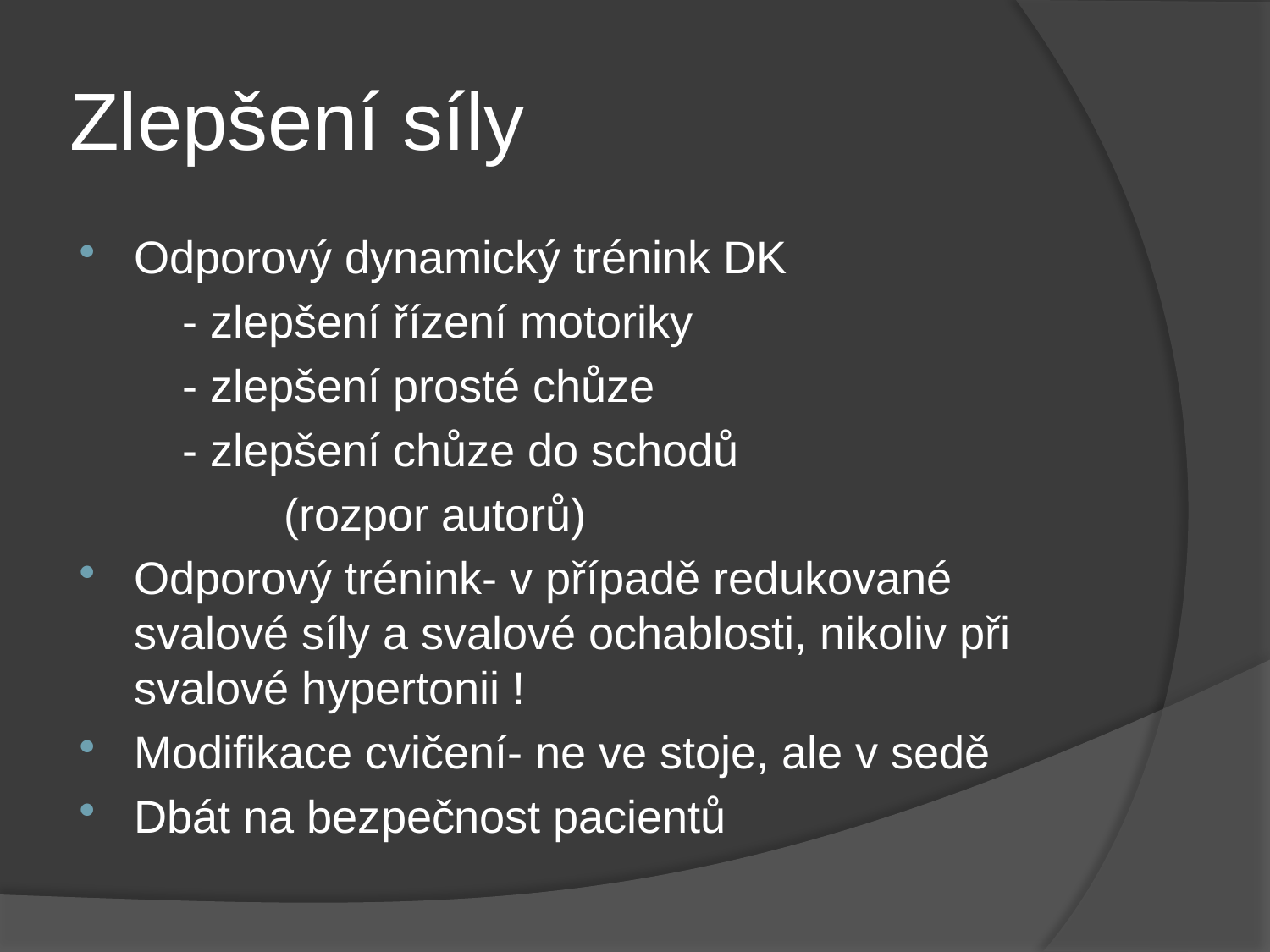

# Zlepšení síly
Odporový dynamický trénink DK
        - zlepšení řízení motoriky
        - zlepšení prosté chůze
        - zlepšení chůze do schodů
                (rozpor autorů)
Odporový trénink- v případě redukované svalové síly a svalové ochablosti, nikoliv při svalové hypertonii !
Modifikace cvičení- ne ve stoje, ale v sedě
Dbát na bezpečnost pacientů